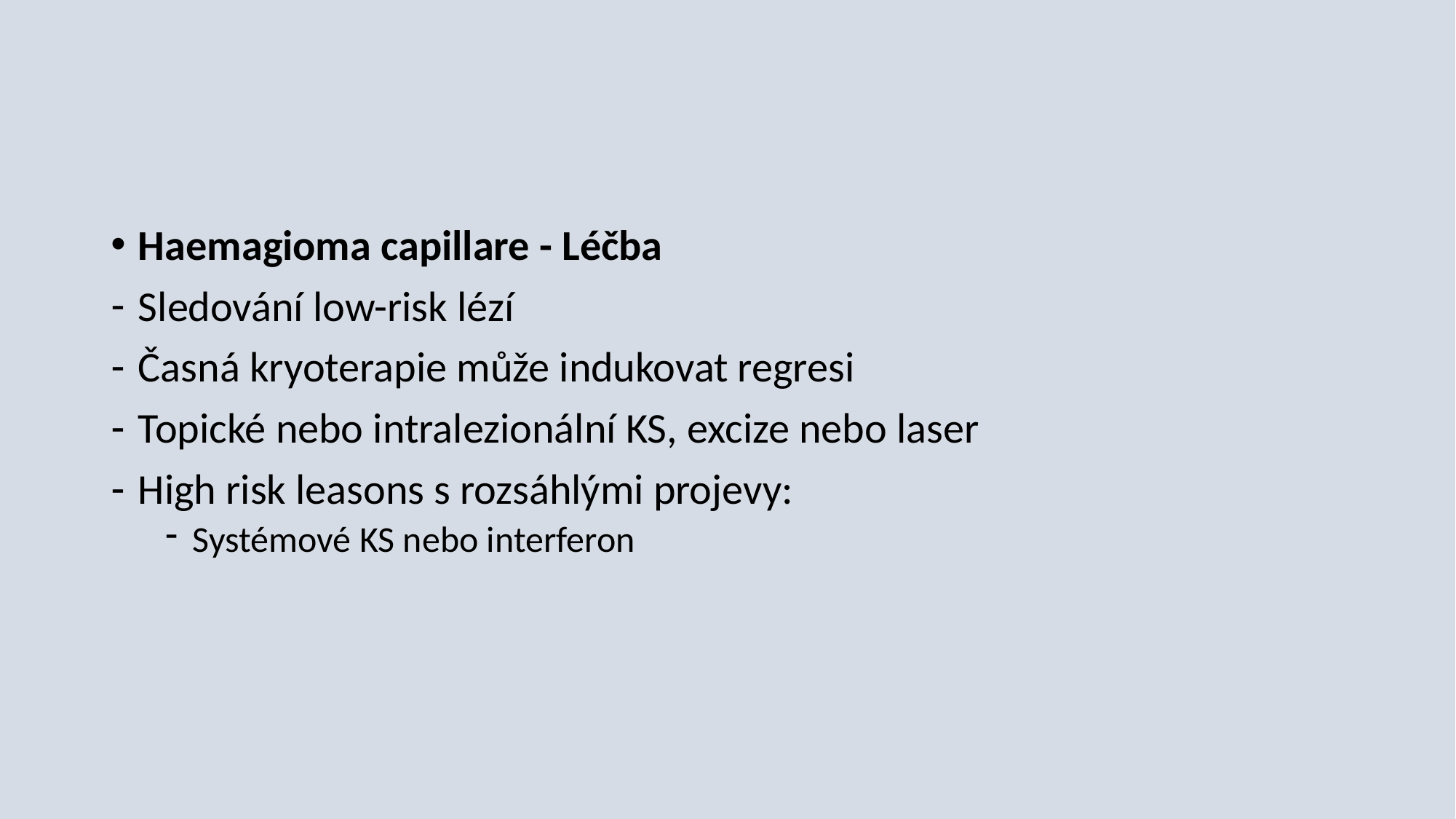

#
Haemagioma capillare - Léčba
Sledování low-risk lézí
Časná kryoterapie může indukovat regresi
Topické nebo intralezionální KS, excize nebo laser
High risk leasons s rozsáhlými projevy:
Systémové KS nebo interferon